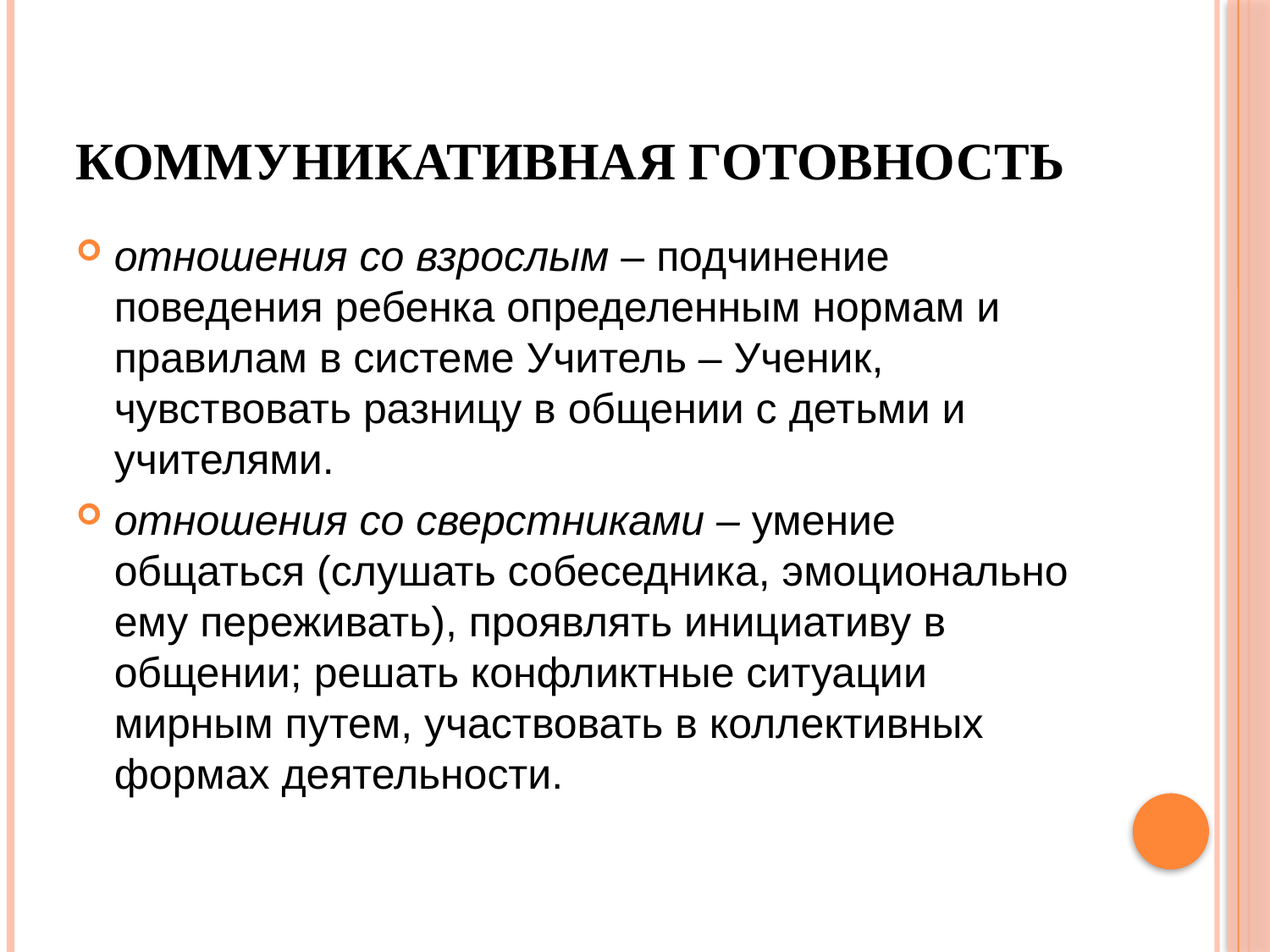

# Коммуникативная готовность
отношения со взрослым – подчинение поведения ребенка определенным нормам и правилам в системе Учитель – Ученик, чувствовать разницу в общении с детьми и учителями.
отношения со сверстниками – умение общаться (слушать собеседника, эмоционально ему переживать), проявлять инициативу в общении; решать конфликтные ситуации мирным путем, участвовать в коллективных формах деятельности.